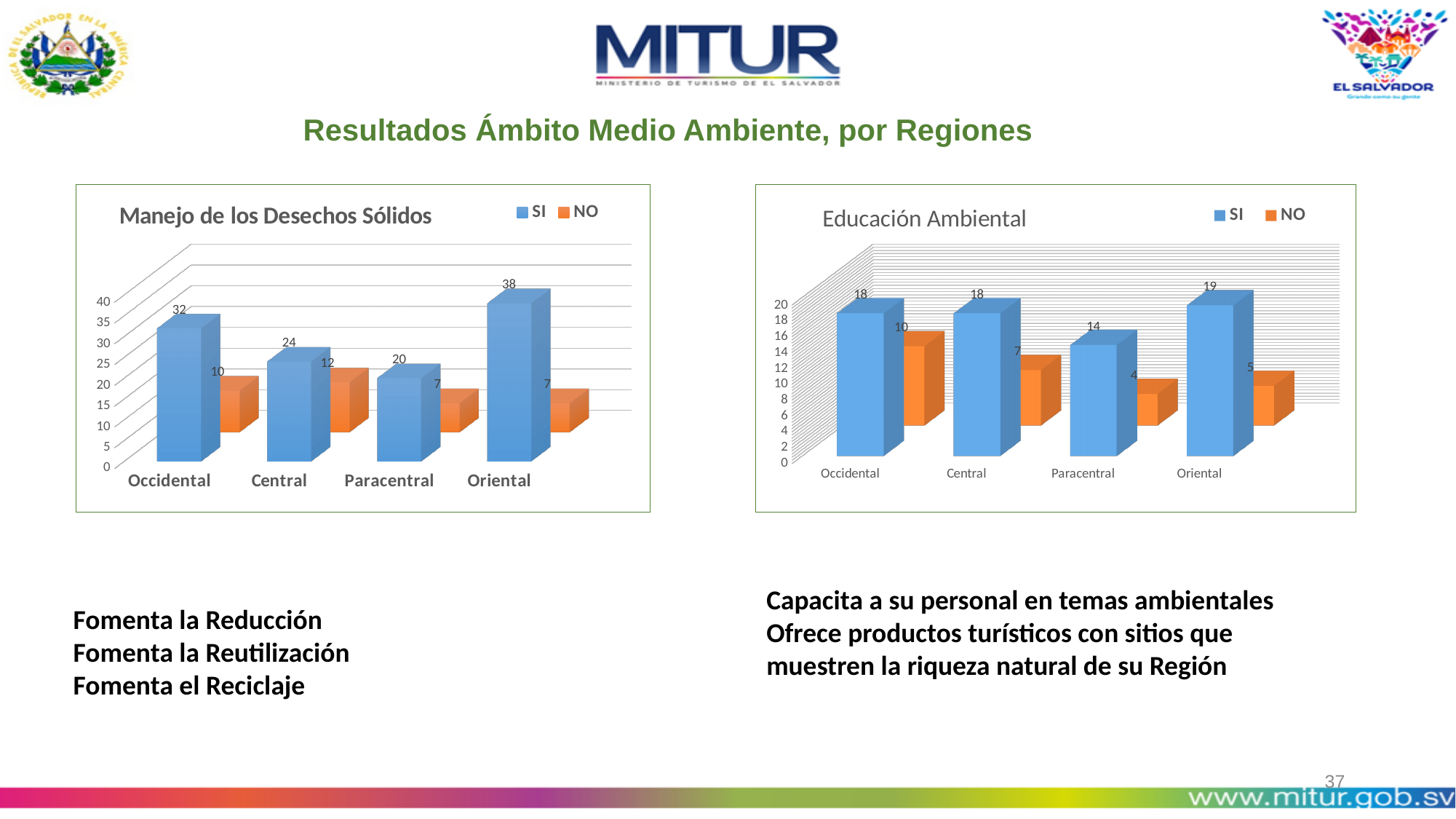

Resultados Ámbito Medio Ambiente, por Regiones
SATISFACCIÓN DE LOS VISITANTES

[unsupported chart]

[unsupported chart]

Capacita a su personal en temas ambientales Ofrece productos turísticos con sitios que muestren la riqueza natural de su Región
Fomenta la Reducción
Fomenta la Reutilización
Fomenta el Reciclaje
37